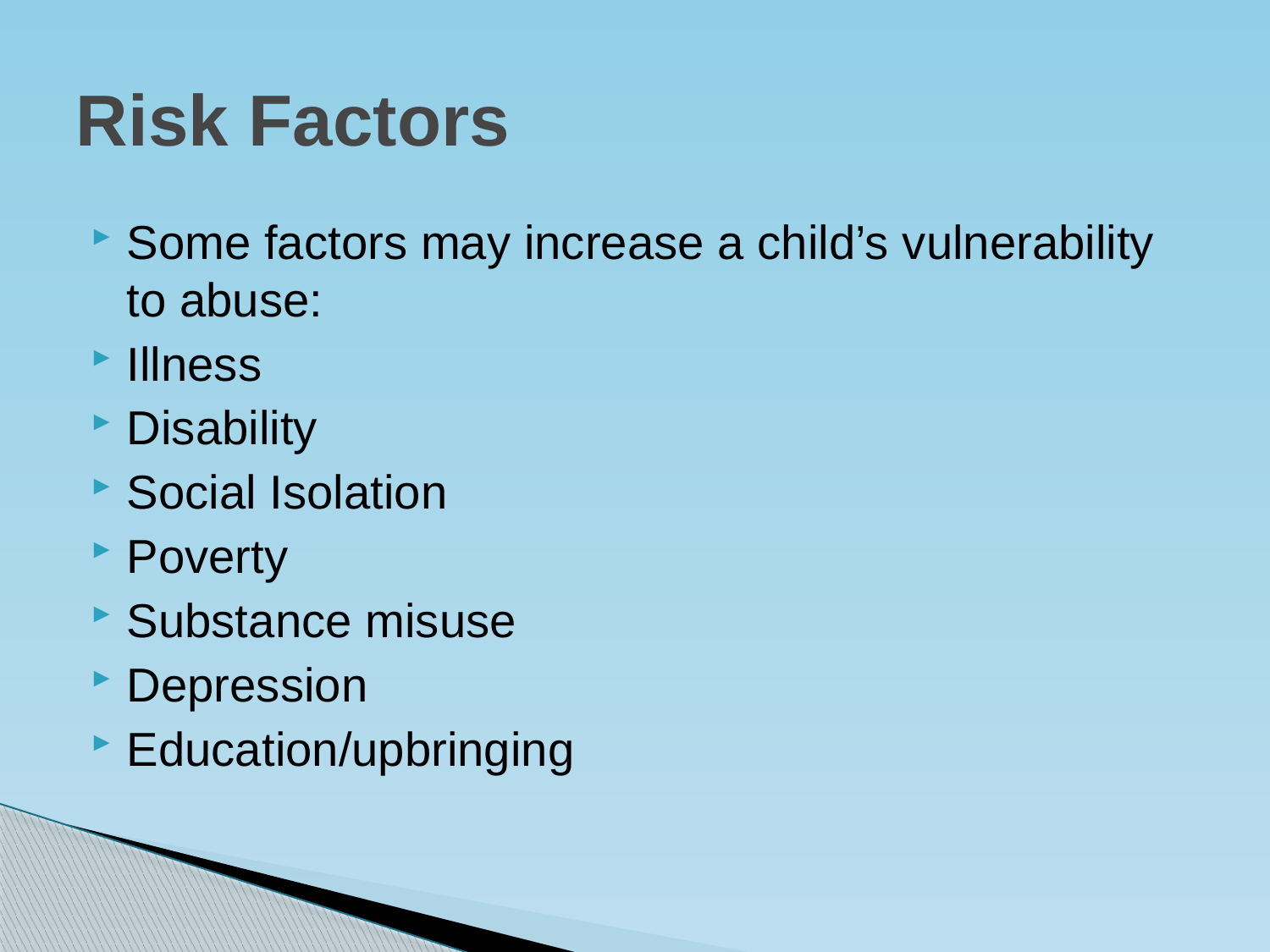

# Risk Factors
Some factors may increase a child’s vulnerability to abuse:
Illness
Disability
Social Isolation
Poverty
Substance misuse
Depression
Education/upbringing